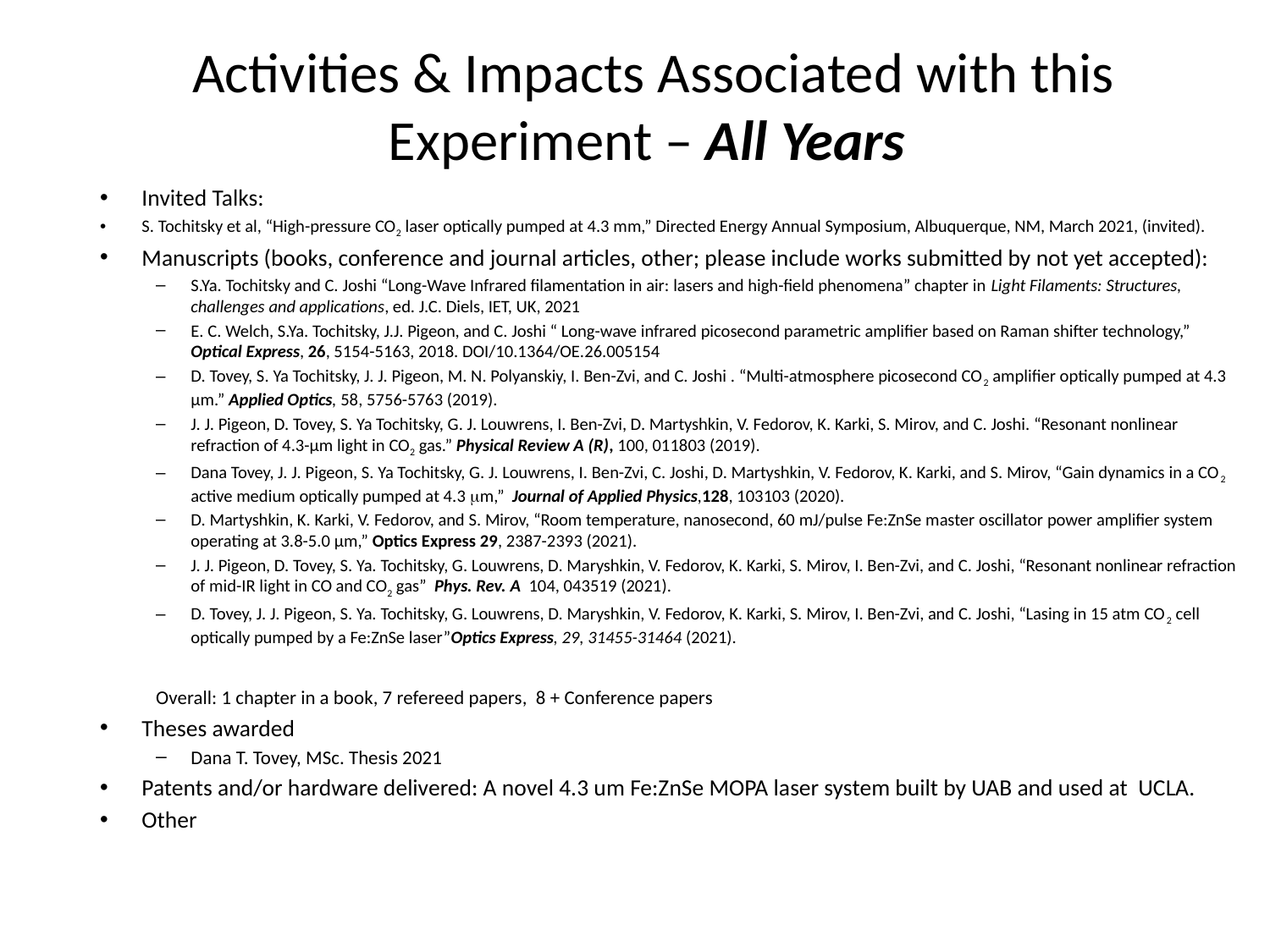

# Activities & Impacts Associated with this Experiment – All Years
Invited Talks:
S. Tochitsky et al, “High-pressure CO2 laser optically pumped at 4.3 mm,” Directed Energy Annual Symposium, Albuquerque, NM, March 2021, (invited).
Manuscripts (books, conference and journal articles, other; please include works submitted by not yet accepted):
S.Ya. Tochitsky and C. Joshi “Long-Wave Infrared filamentation in air: lasers and high-field phenomena” chapter in Light Filaments: Structures, challenges and applications, ed. J.C. Diels, IET, UK, 2021
E. C. Welch, S.Ya. Tochitsky, J.J. Pigeon, and C. Joshi “ Long-wave infrared picosecond parametric amplifier based on Raman shifter technology,” Optical Express, 26, 5154-5163, 2018. DOI/10.1364/OE.26.005154
D. Tovey, S. Ya Tochitsky, J. J. Pigeon, M. N. Polyanskiy, I. Ben-Zvi, and C. Joshi . “Multi-atmosphere picosecond CO2 amplifier optically pumped at 4.3 µm.” Applied Optics, 58, 5756-5763 (2019).
J. J. Pigeon, D. Tovey, S. Ya Tochitsky, G. J. Louwrens, I. Ben-Zvi, D. Martyshkin, V. Fedorov, K. Karki, S. Mirov, and C. Joshi. “Resonant nonlinear refraction of 4.3-µm light in CO2 gas.” Physical Review A (R), 100, 011803 (2019).
Dana Tovey, J. J. Pigeon, S. Ya Tochitsky, G. J. Louwrens, I. Ben-Zvi, C. Joshi, D. Martyshkin, V. Fedorov, K. Karki, and S. Mirov, “Gain dynamics in a CO2 active medium optically pumped at 4.3 μm,”  Journal of Applied Physics,128, 103103 (2020).
D. Martyshkin, K. Karki, V. Fedorov, and S. Mirov, “Room temperature, nanosecond, 60 mJ/pulse Fe:ZnSe master oscillator power amplifier system operating at 3.8-5.0 µm,” Optics Express 29, 2387-2393 (2021).
J. J. Pigeon, D. Tovey, S. Ya. Tochitsky, G. Louwrens, D. Maryshkin, V. Fedorov, K. Karki, S. Mirov, I. Ben-Zvi, and C. Joshi, “Resonant nonlinear refraction of mid-IR light in CO and CO2 gas”  Phys. Rev. A  104, 043519 (2021).
D. Tovey, J. J. Pigeon, S. Ya. Tochitsky, G. Louwrens, D. Maryshkin, V. Fedorov, K. Karki, S. Mirov, I. Ben-Zvi, and C. Joshi, “Lasing in 15 atm CO2 cell optically pumped by a Fe:ZnSe laser”Optics Express, 29, 31455-31464 (2021).

Overall: 1 chapter in a book, 7 refereed papers,  8 + Conference papers
Theses awarded
Dana T. Tovey, MSc. Thesis 2021
Patents and/or hardware delivered: A novel 4.3 um Fe:ZnSe MOPA laser system built by UAB and used at  UCLA.
Other